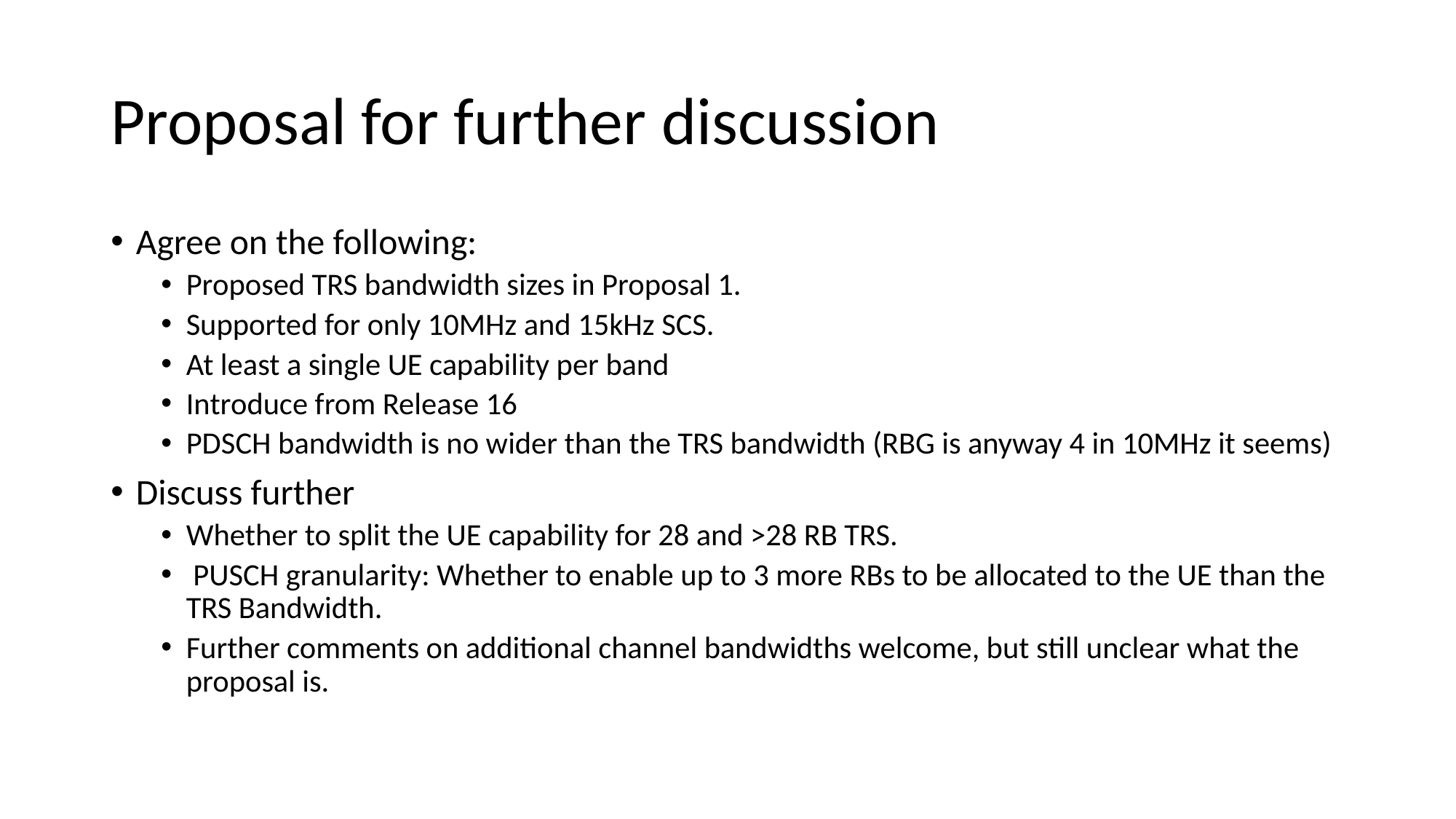

# Proposal for further discussion
Agree on the following:
Proposed TRS bandwidth sizes in Proposal 1.
Supported for only 10MHz and 15kHz SCS.
At least a single UE capability per band
Introduce from Release 16
PDSCH bandwidth is no wider than the TRS bandwidth (RBG is anyway 4 in 10MHz it seems)
Discuss further
Whether to split the UE capability for 28 and >28 RB TRS.
 PUSCH granularity: Whether to enable up to 3 more RBs to be allocated to the UE than the TRS Bandwidth.
Further comments on additional channel bandwidths welcome, but still unclear what the proposal is.